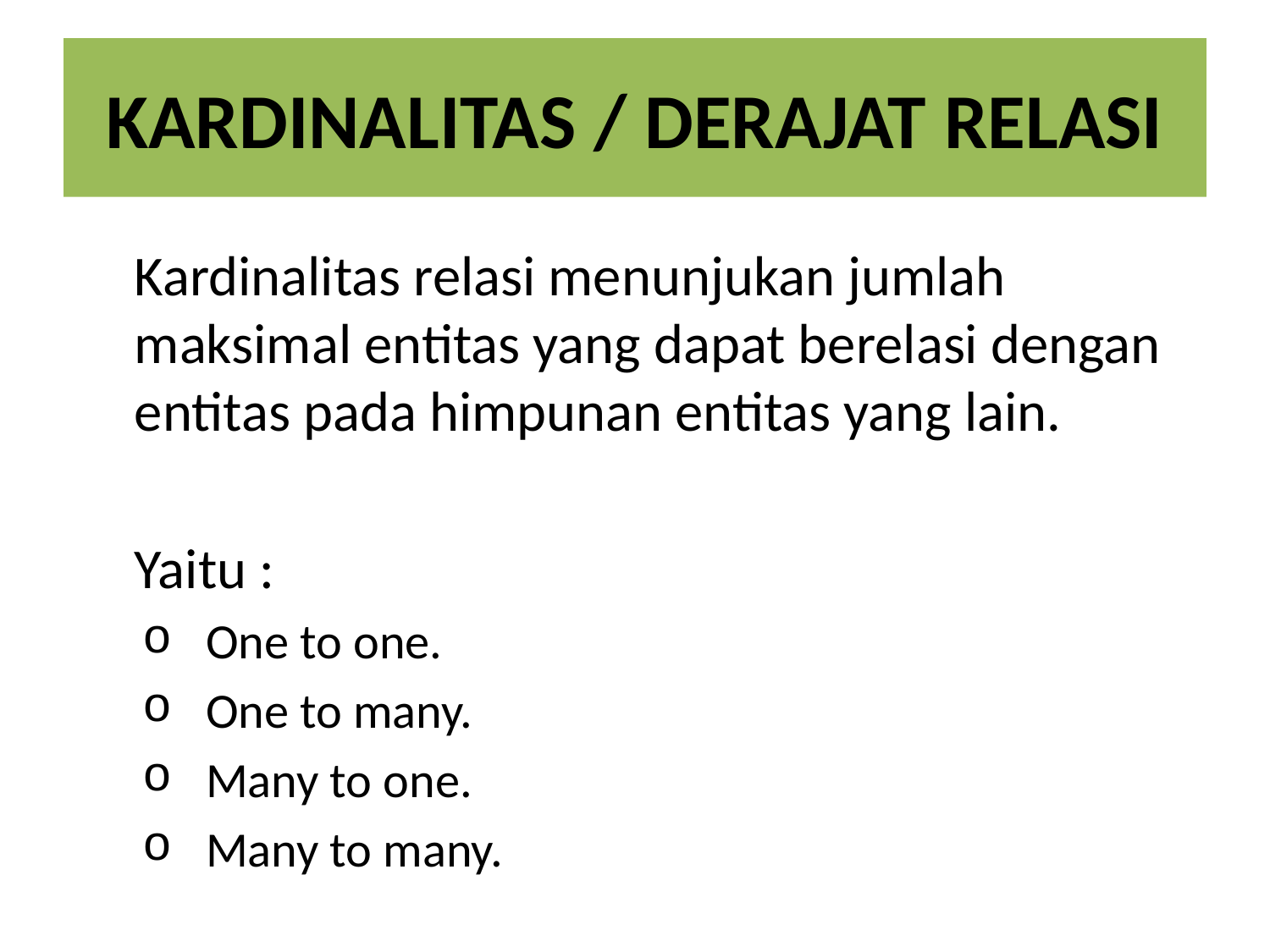

# KARDINALITAS / DERAJAT RELASI
	Kardinalitas relasi menunjukan jumlah maksimal entitas yang dapat berelasi dengan entitas pada himpunan entitas yang lain.

	Yaitu :
One to one.
One to many.
Many to one.
Many to many.